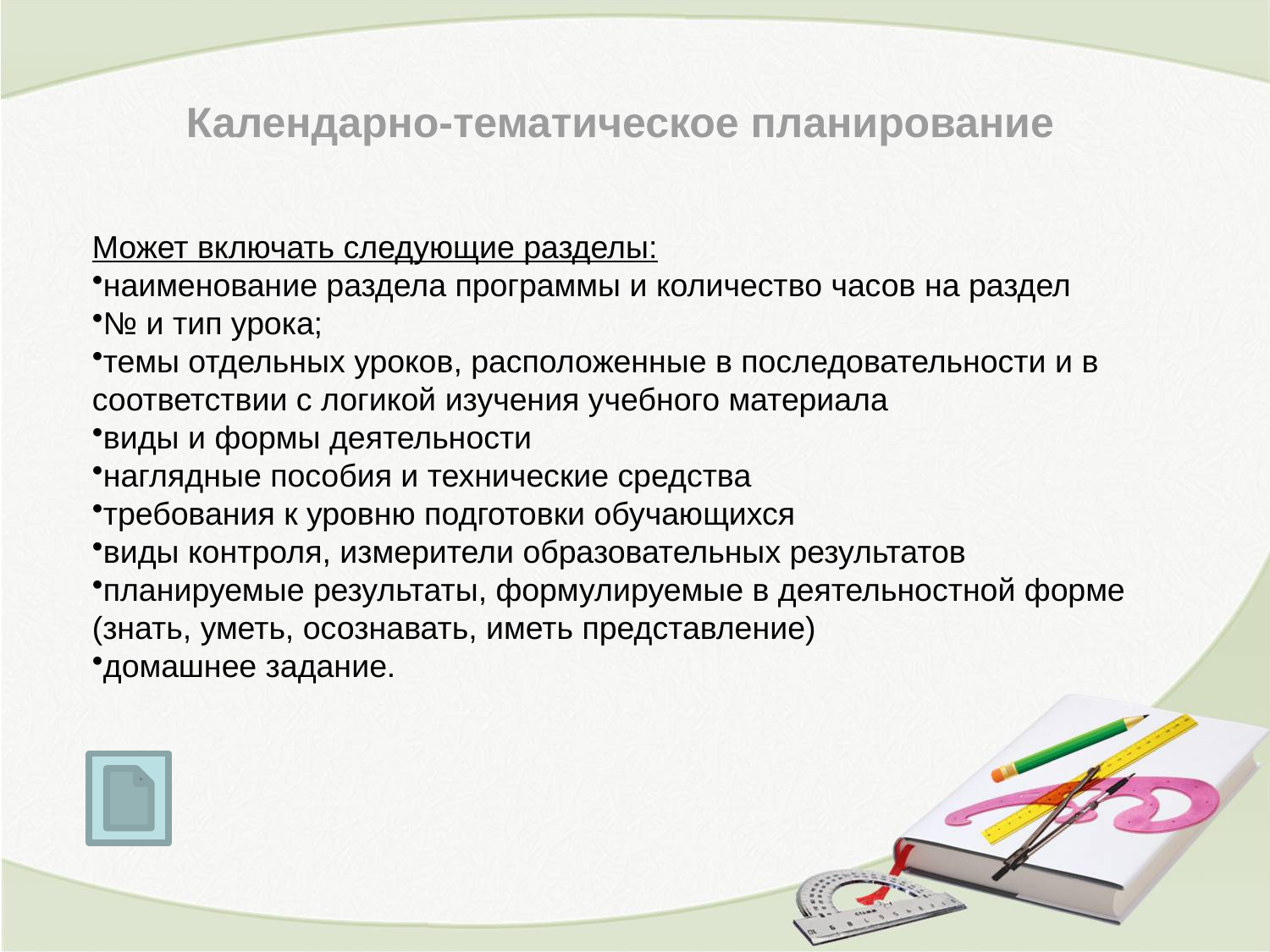

Календарно-тематическое планирование
Может включать следующие разделы:
наименование раздела программы и количество часов на раздел
№ и тип урока;
темы отдельных уроков, расположенные в последовательности и в соответствии с логикой изучения учебного материала
виды и формы деятельности
наглядные пособия и технические средства
требования к уровню подготовки обучающихся
виды контроля, измерители образовательных результатов
планируемые результаты, формулируемые в деятельностной форме (знать, уметь, осознавать, иметь представление)
домашнее задание.